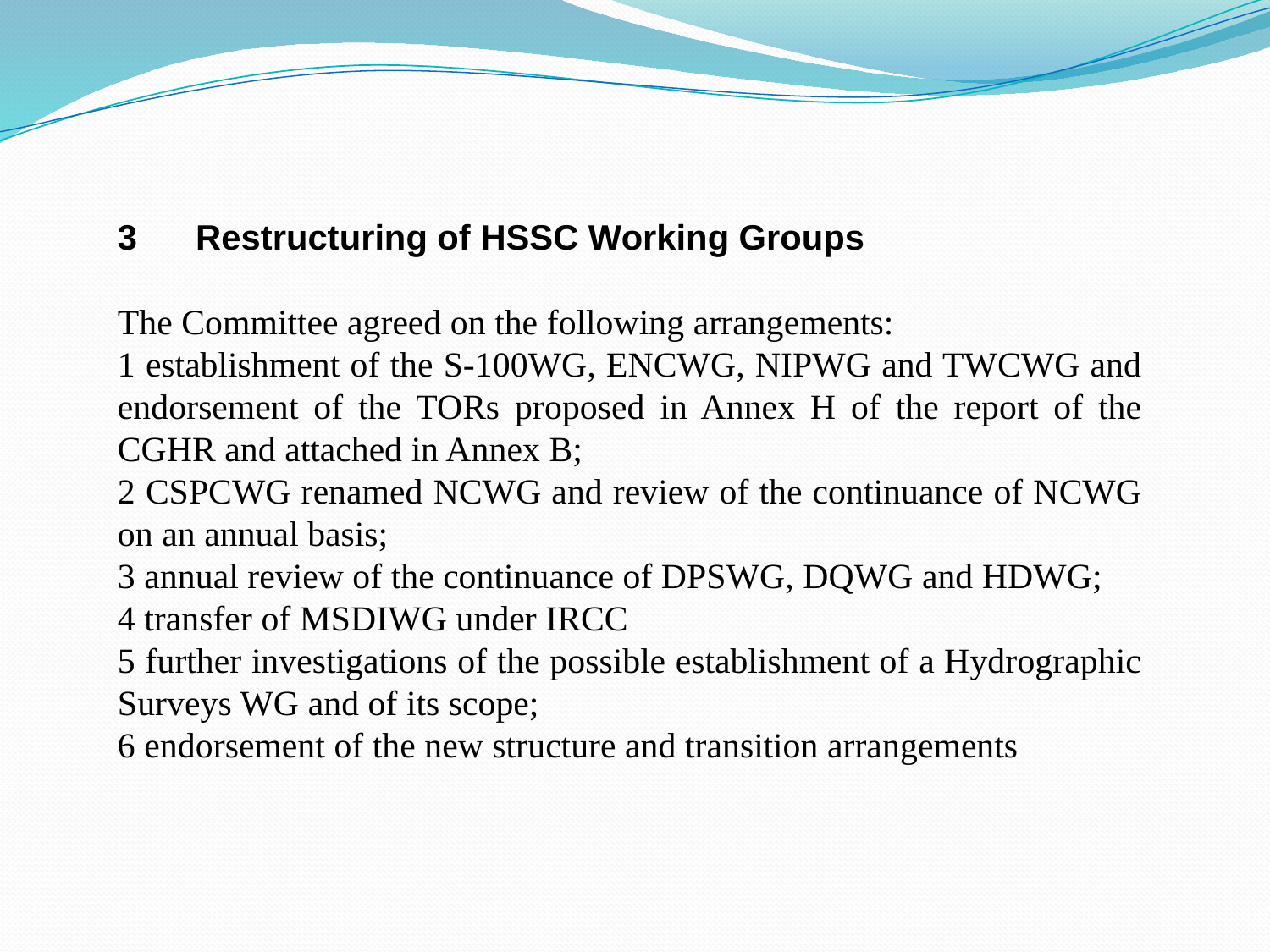

3      Restructuring of HSSC Working Groups

The Committee agreed on the following arrangements:
1 establishment of the S-100WG, ENCWG, NIPWG and TWCWG and endorsement of the TORs proposed in Annex H of the report of the CGHR and attached in Annex B;
2 CSPCWG renamed NCWG and review of the continuance of NCWG on an annual basis;
3 annual review of the continuance of DPSWG, DQWG and HDWG;
4 transfer of MSDIWG under IRCC
5 further investigations of the possible establishment of a Hydrographic Surveys WG and of its scope;
6 endorsement of the new structure and transition arrangements